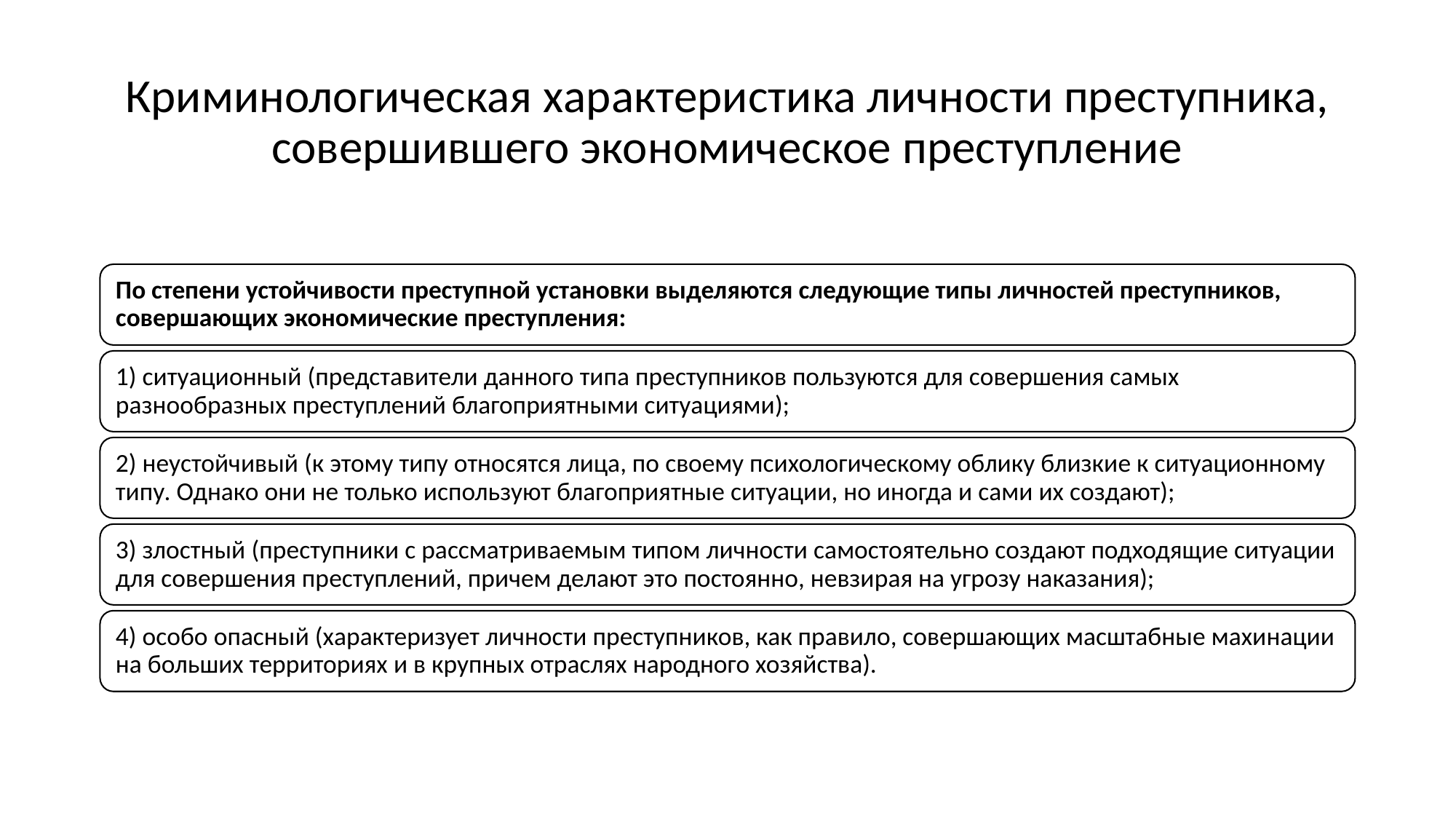

# Криминологическая характеристика личности преступника, совершившего экономическое преступление
По степени устойчивости преступной установки выделяются следующие типы личностей преступников, совершающих экономические преступления:
1) ситуационный (представители данного типа преступников пользуются для совершения самых разнообразных преступлений благоприятными ситуациями);
2) неустойчивый (к этому типу относятся лица, по своему психологическому облику близкие к ситуационному типу. Однако они не только используют благоприятные ситуации, но иногда и сами их создают);
3) злостный (преступники с рассматриваемым типом личности самостоятельно создают подходящие ситуации для совершения преступлений, причем делают это постоянно, невзирая на угрозу наказания);
4) особо опасный (характеризует личности преступников, как правило, совершающих масштабные махинации на больших территориях и в крупных отраслях народного хозяйства).